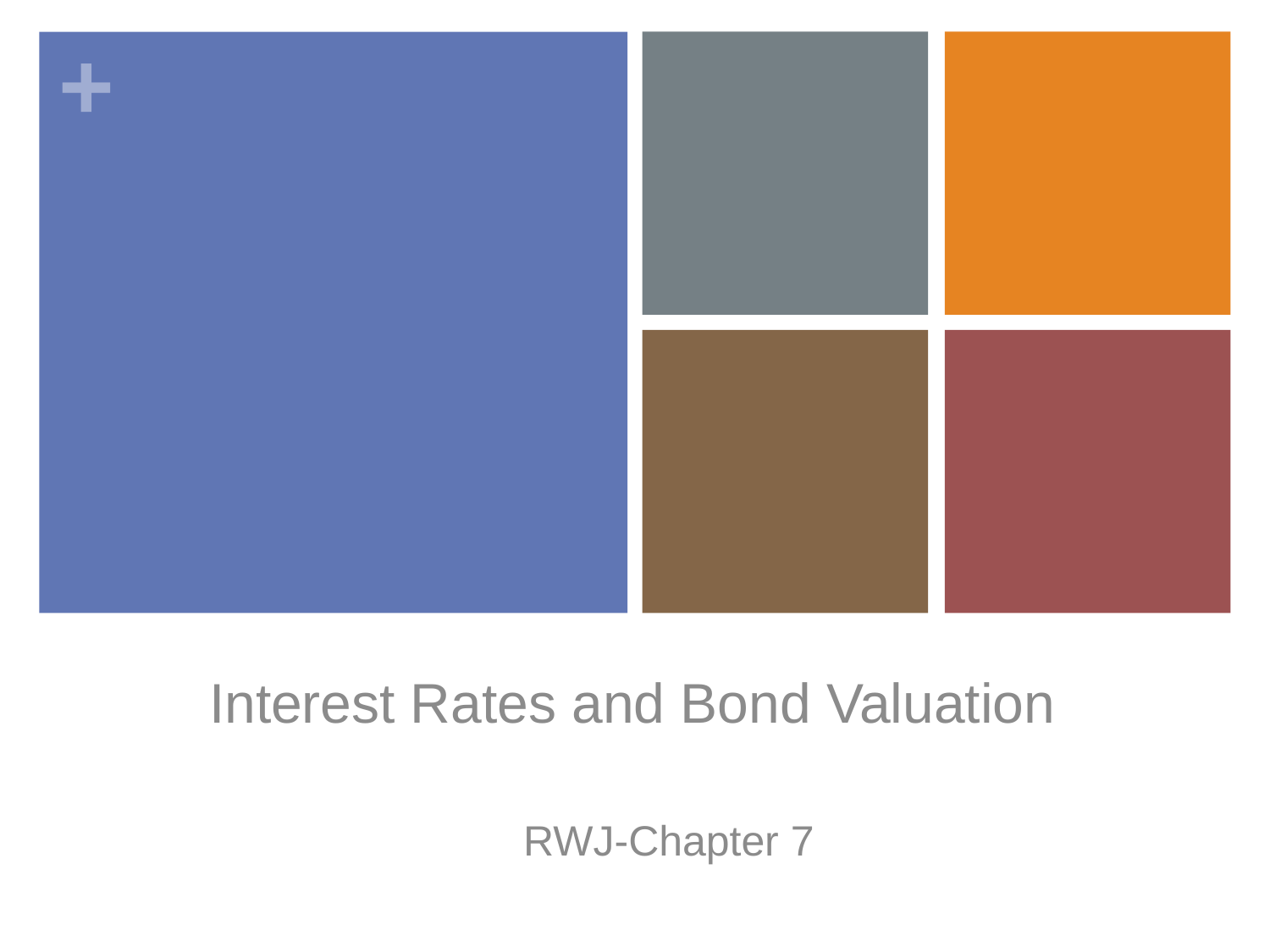

Interest Rates and Bond Valuation
RWJ-Chapter 7